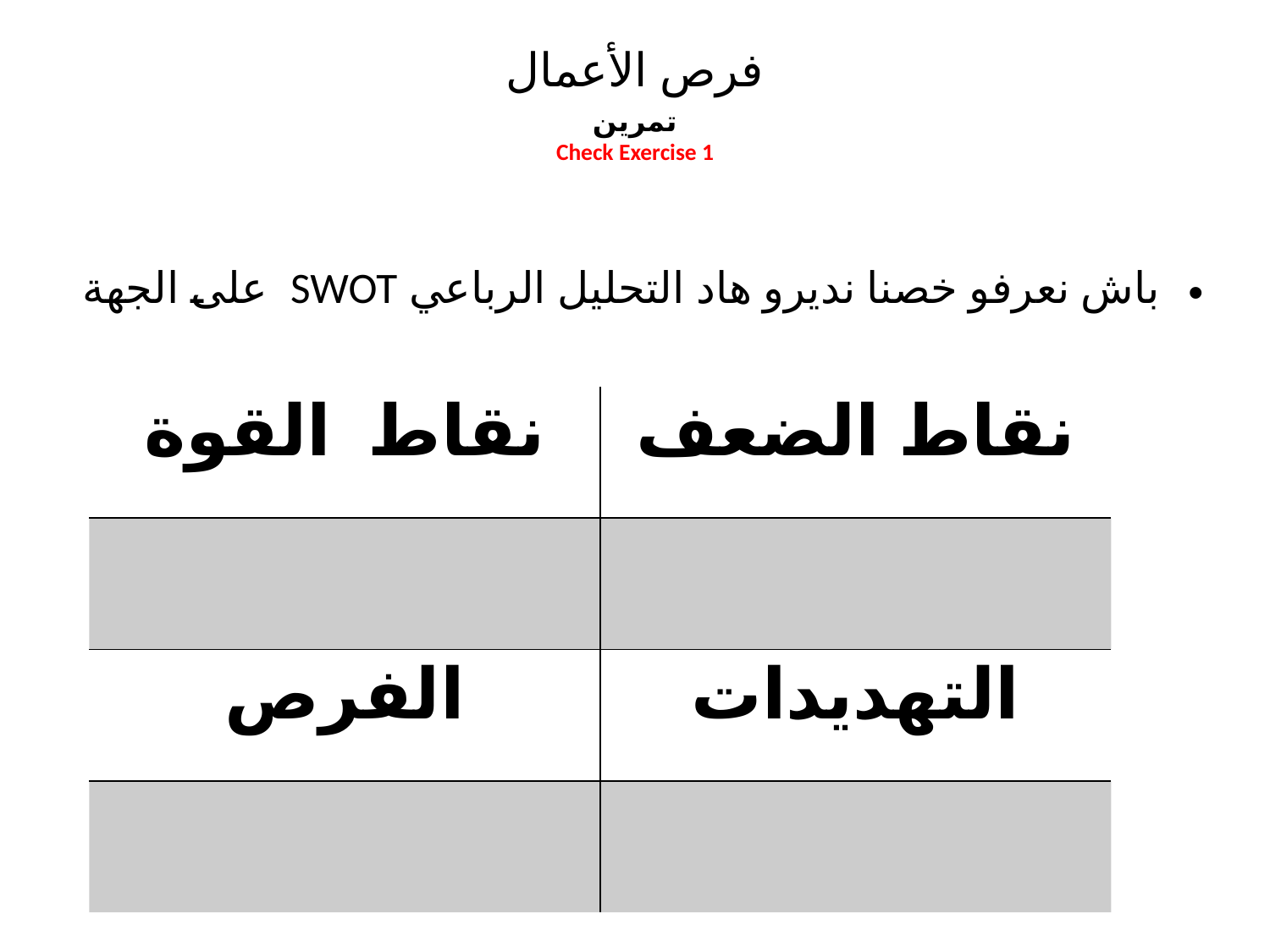

# فرص الأعمال تمرين Check Exercise 1
باش نعرفو خصنا نديرو هاد التحليل الرباعي SWOT  على الجهة
| نقاط القوة | نقاط الضعف |
| --- | --- |
|  |  |
| الفرص | التهديدات |
|  |  |